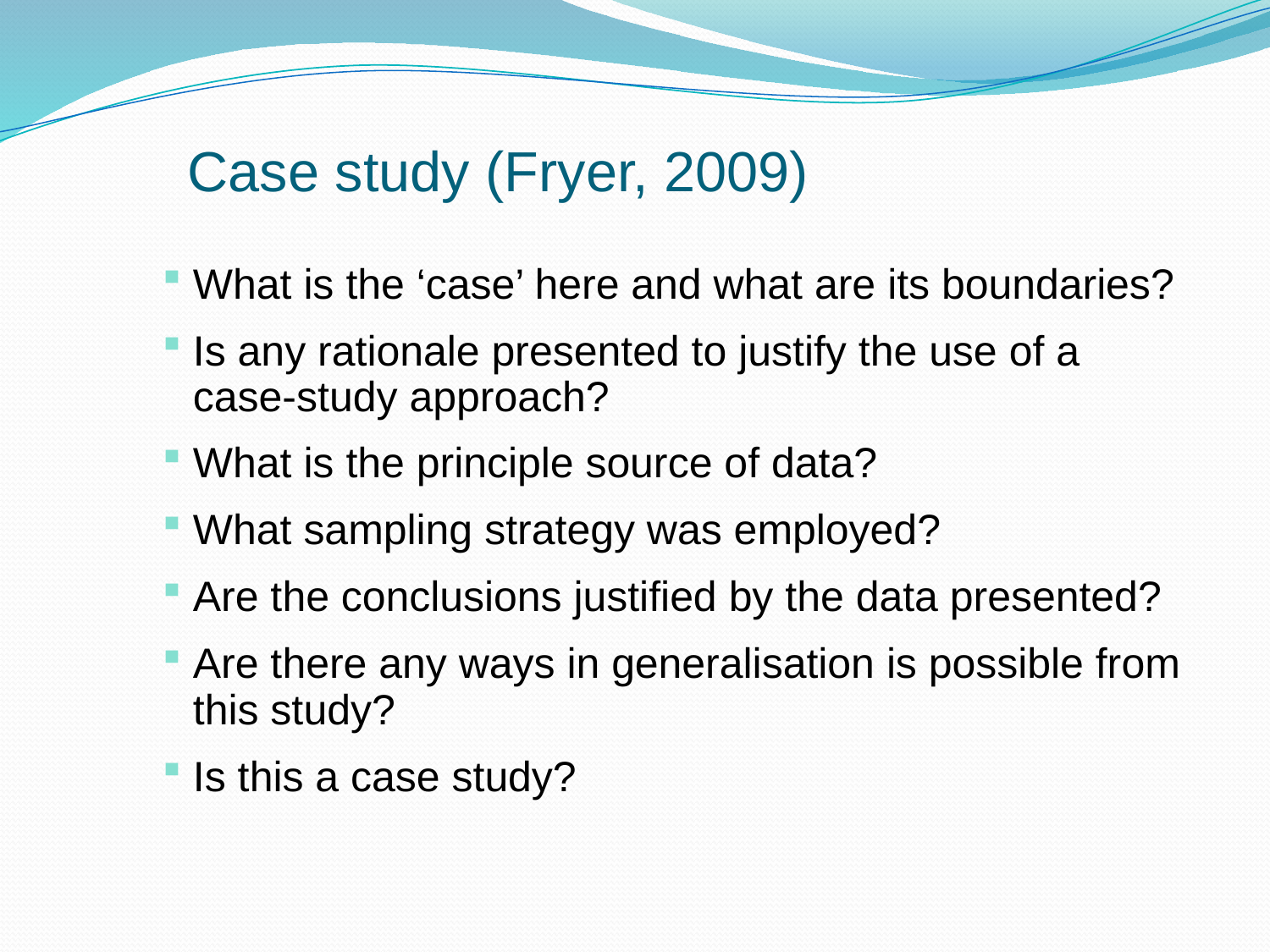

# Case study (Fryer, 2009)
What is the ‘case’ here and what are its boundaries?
Is any rationale presented to justify the use of a case-study approach?
What is the principle source of data?
What sampling strategy was employed?
Are the conclusions justified by the data presented?
Are there any ways in generalisation is possible from this study?
Is this a case study?